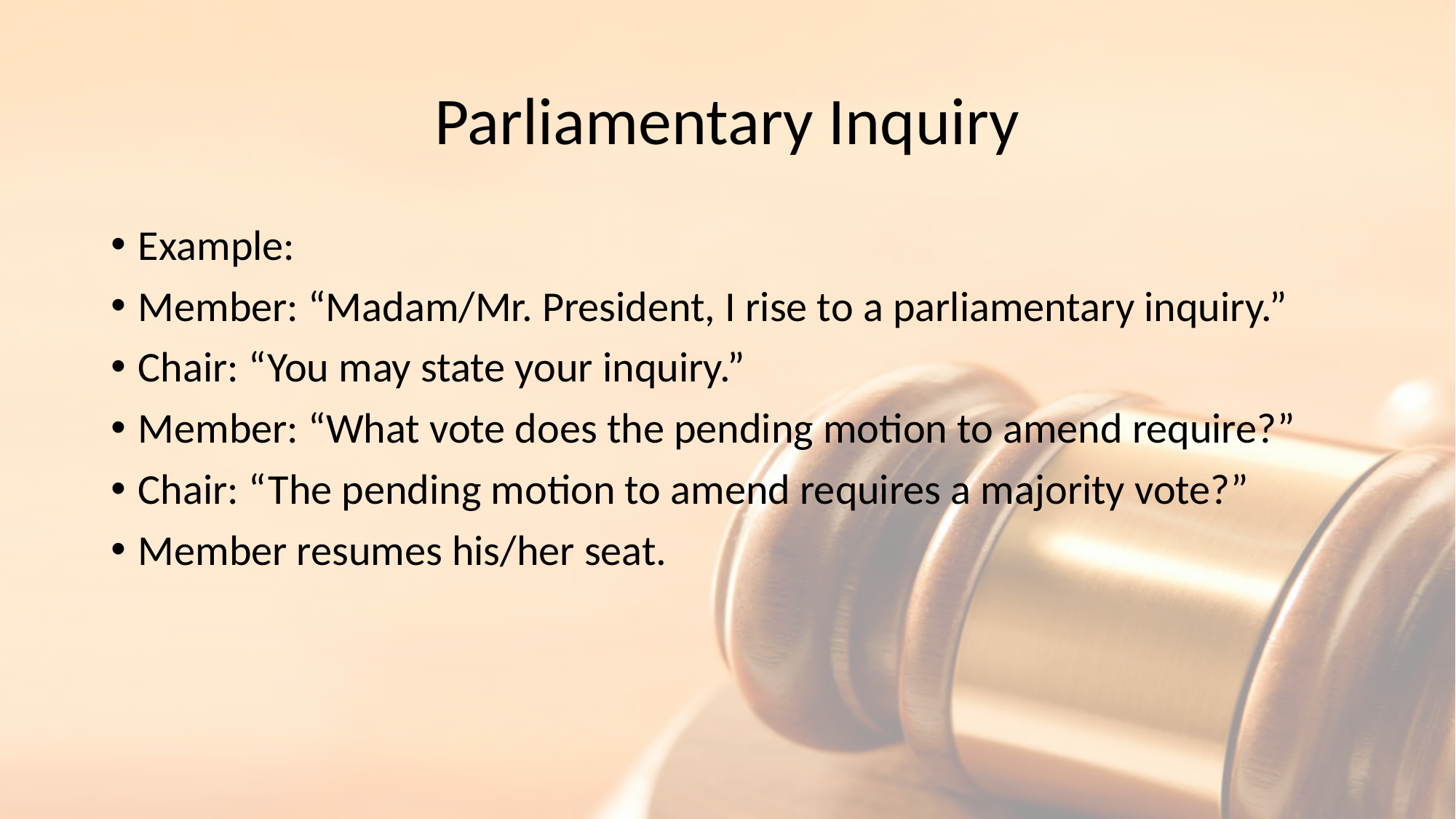

# Parliamentary Inquiry
Example:
Member: “Madam/Mr. President, I rise to a parliamentary inquiry.”
Chair: “You may state your inquiry.”
Member: “What vote does the pending motion to amend require?”
Chair: “The pending motion to amend requires a majority vote?”
Member resumes his/her seat.